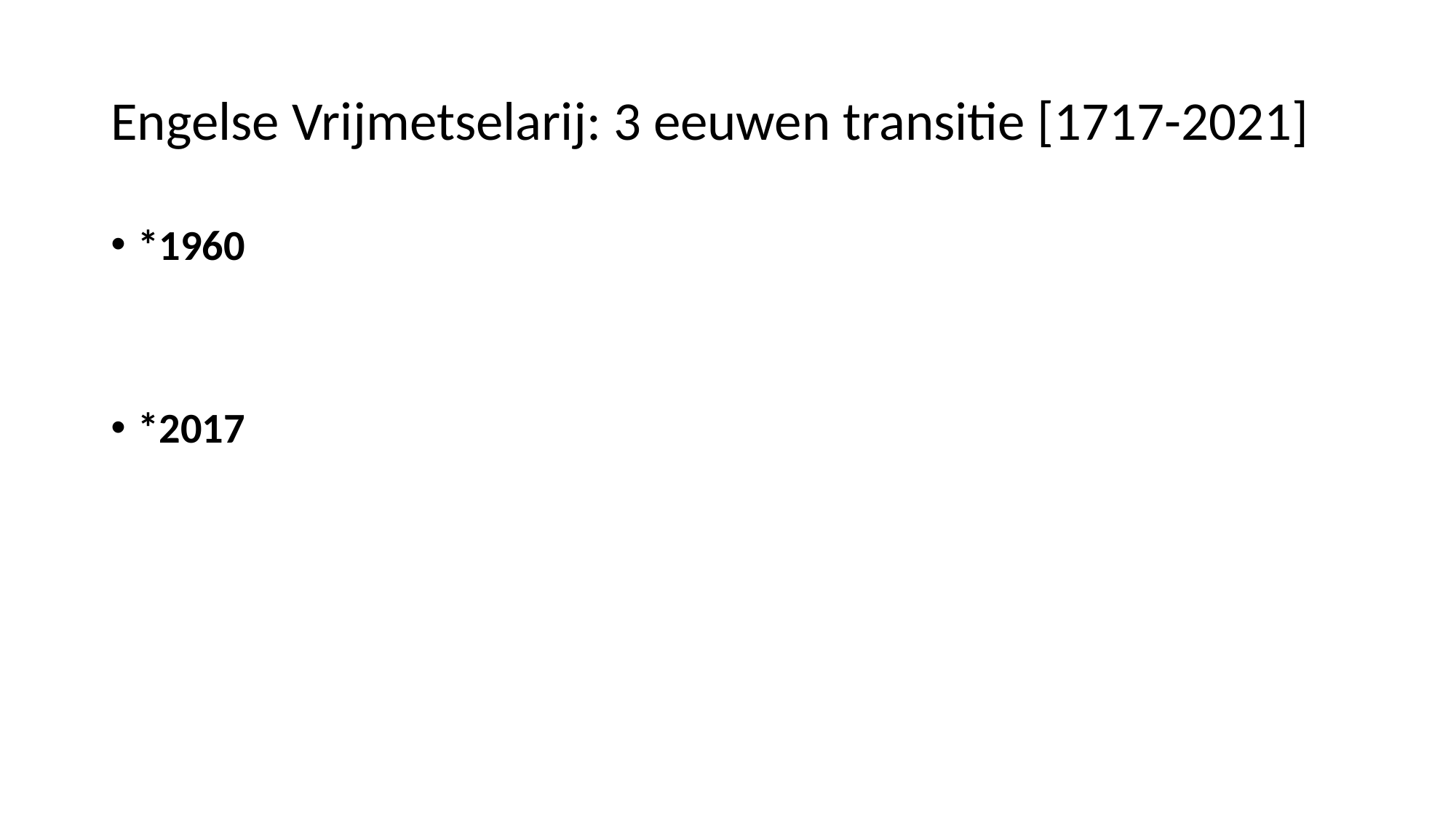

# Engelse Vrijmetselarij: 3 eeuwen transitie [1717-2021]
*1960

*2017